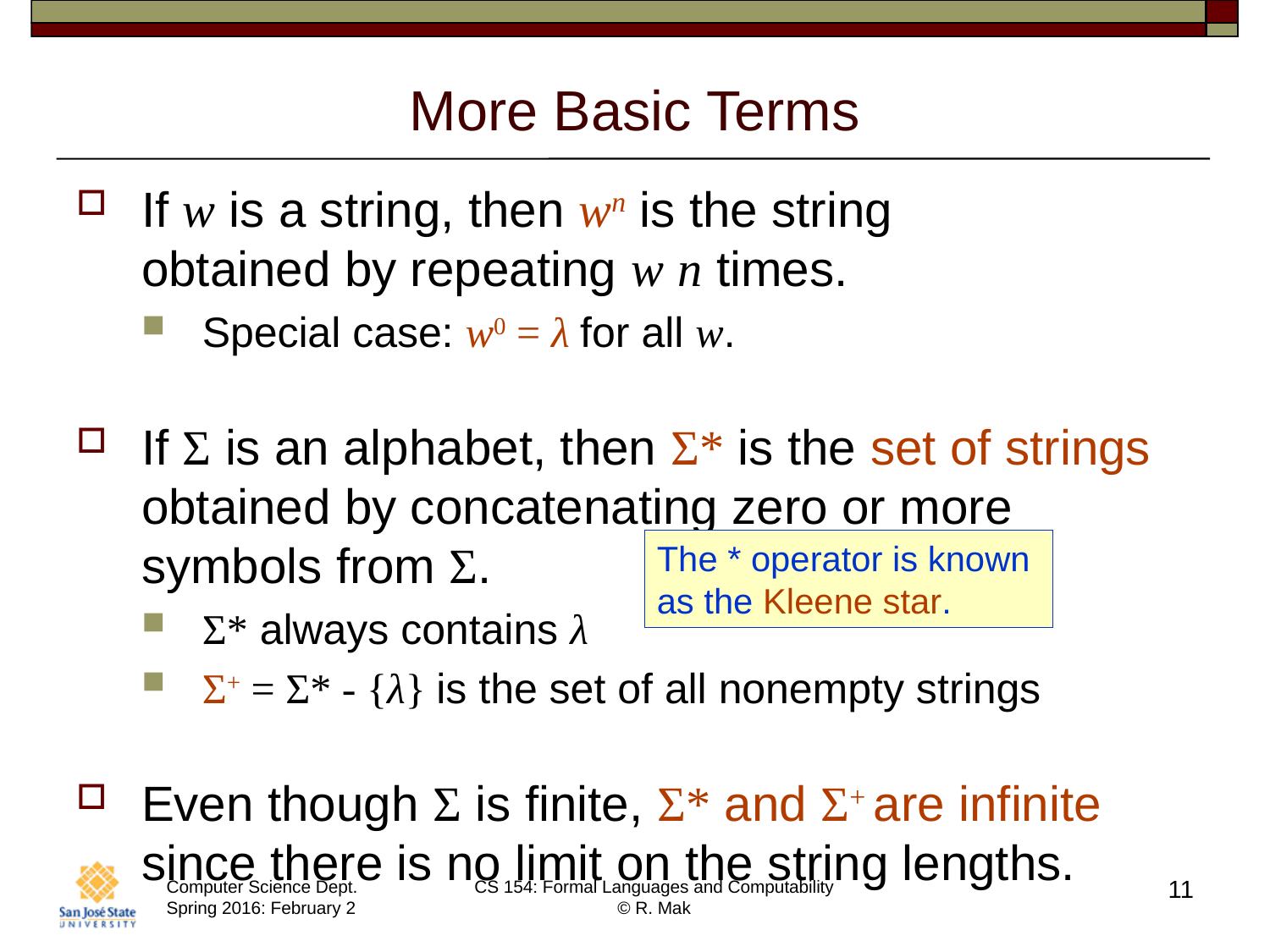

# More Basic Terms
If w is a string, then wn is the string
obtained by repeating w n times.
Special case: w0 = λ for all w.

If Σ is an alphabet, then Σ* is the set of strings obtained by concatenating zero or more symbols from Σ.
Σ* always contains λ
Σ+ = Σ* - {λ} is the set of all nonempty strings

Even though Σ is finite, Σ* and Σ+ are infinite since there is no limit on the string lengths.
The * operator is known
as the Kleene star.
11